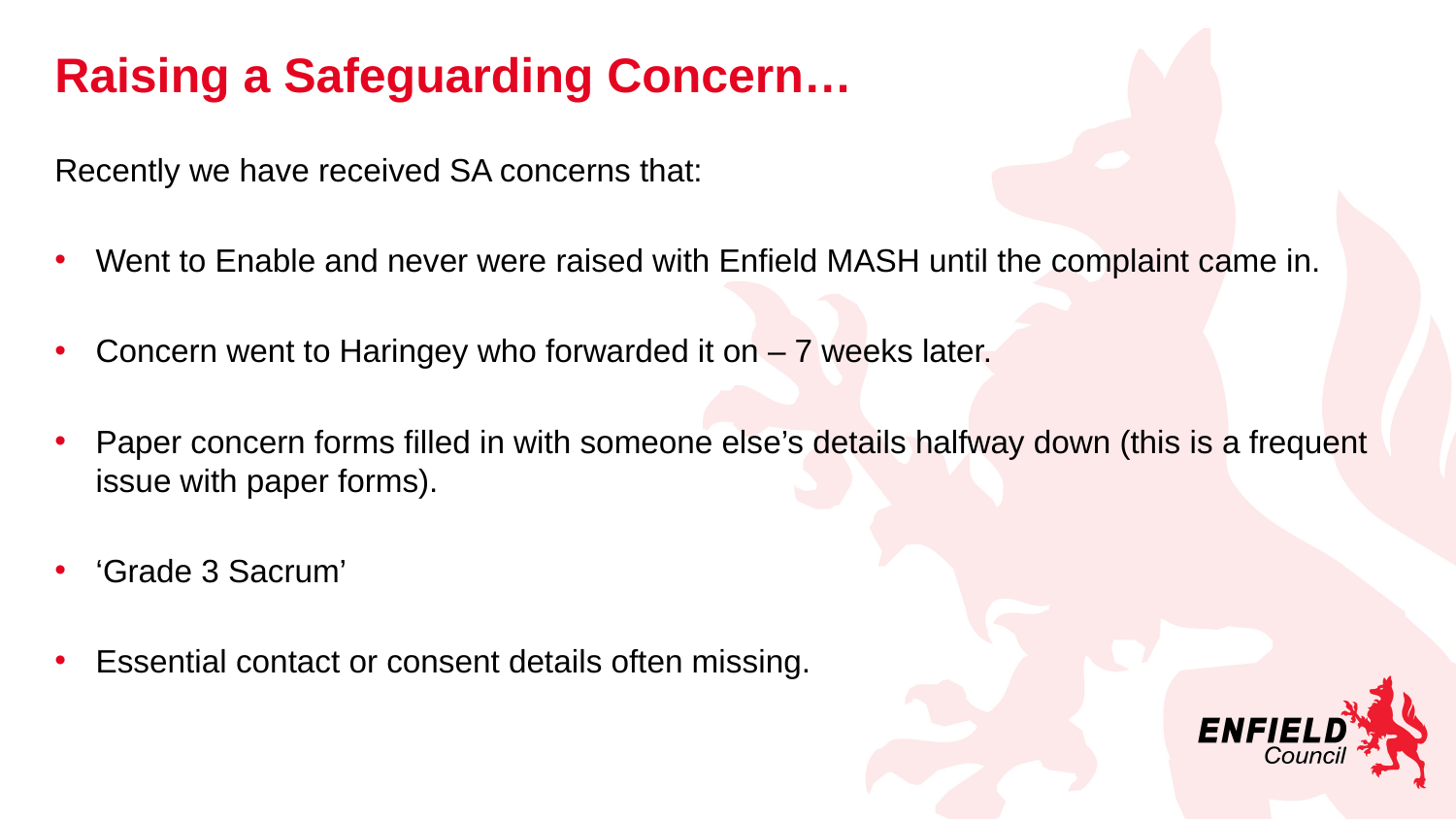

# Raising a Safeguarding Concern…
Recently we have received SA concerns that:

Went to Enable and never were raised with Enfield MASH until the complaint came in.

Concern went to Haringey who forwarded it on – 7 weeks later.

Paper concern forms filled in with someone else’s details halfway down (this is a frequent issue with paper forms).

‘Grade 3 Sacrum’

Essential contact or consent details often missing.